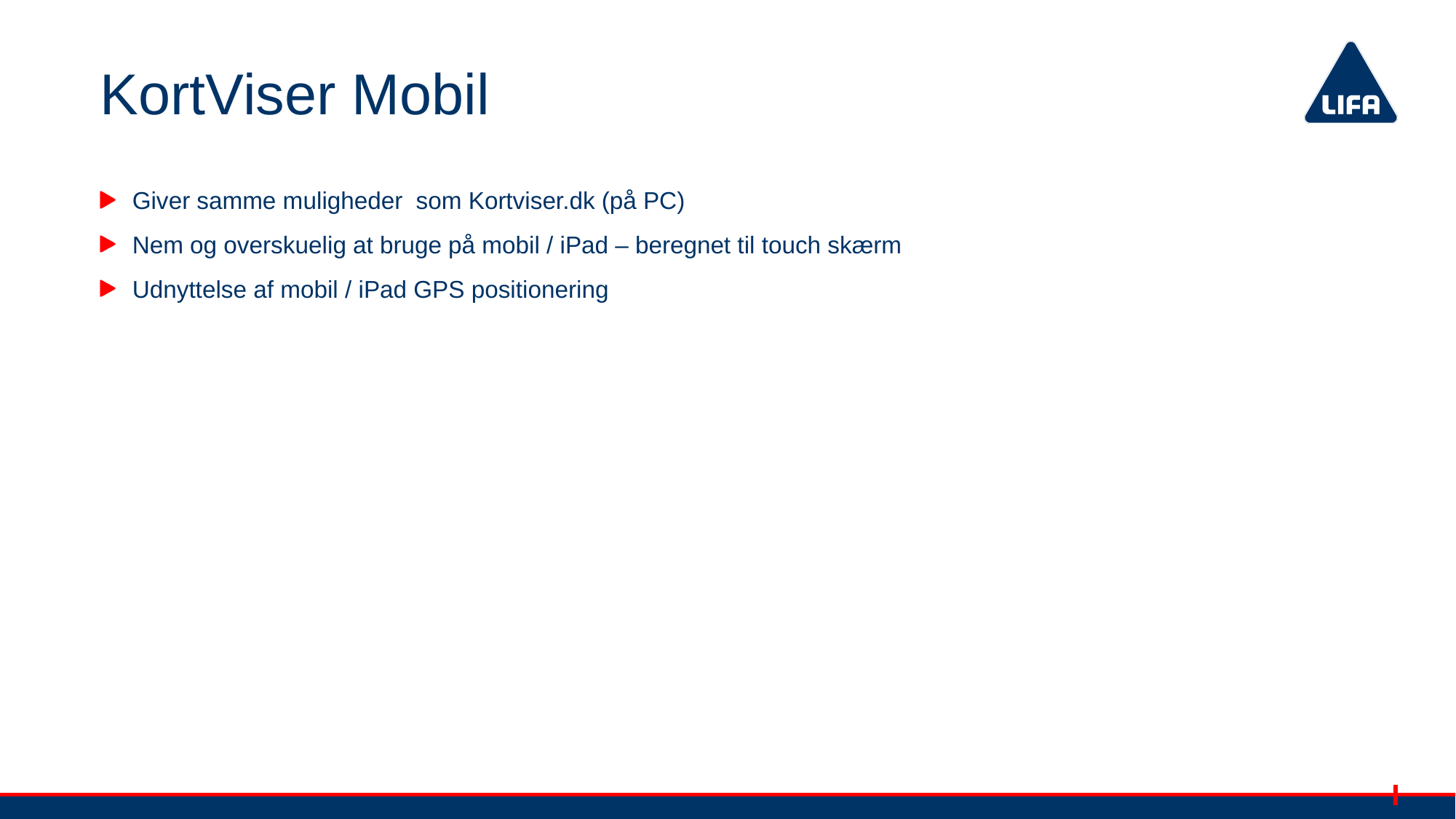

# KortViser Mobil
Giver samme muligheder  som Kortviser.dk (på PC)
Nem og overskuelig at bruge på mobil / iPad – beregnet til touch skærm
Udnyttelse af mobil / iPad GPS positionering